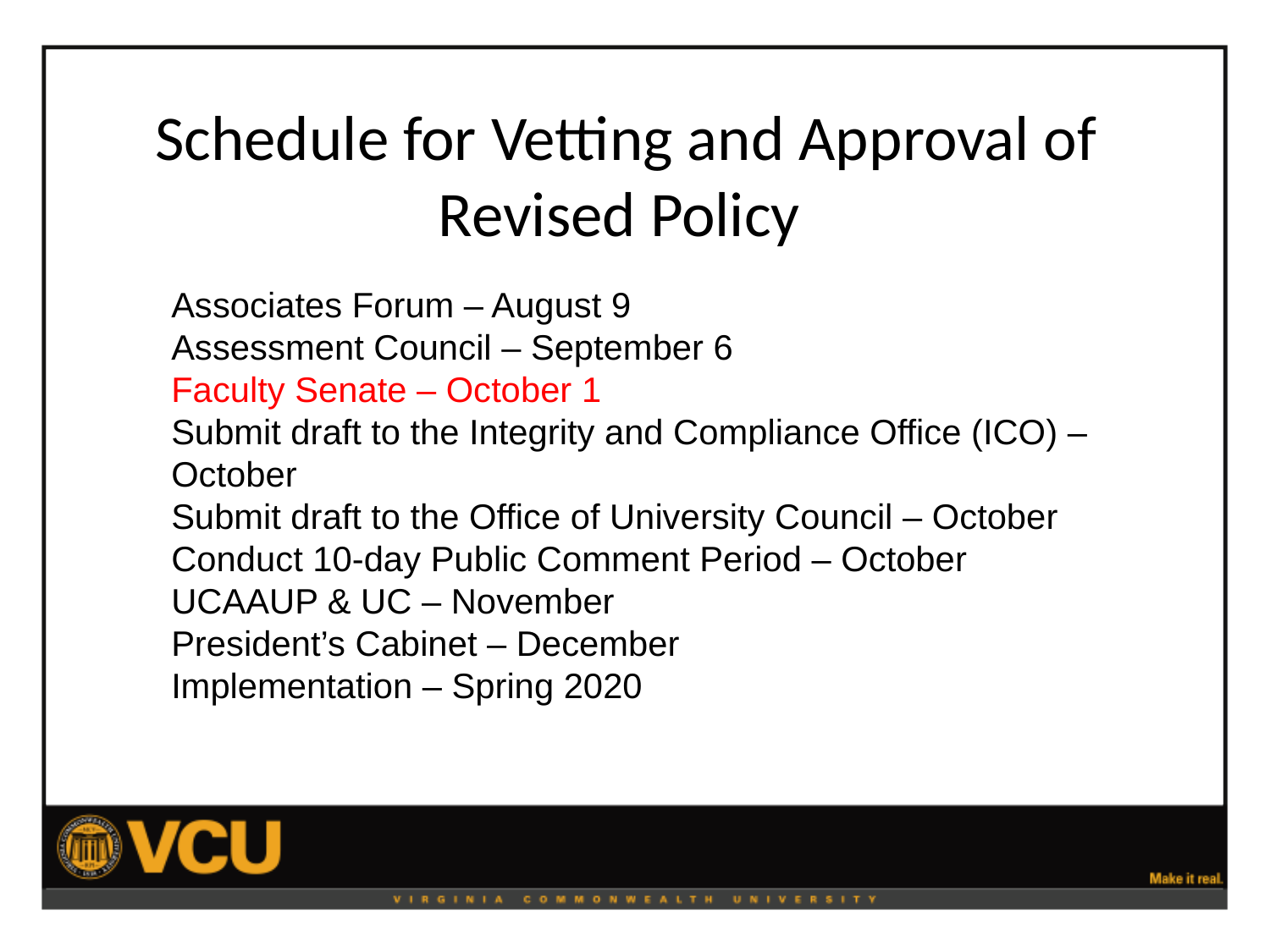

# Schedule for Vetting and Approval of Revised Policy
Associates Forum – August 9
Assessment Council – September 6
Faculty Senate – October 1
Submit draft to the Integrity and Compliance Office (ICO) – October
Submit draft to the Office of University Council – October
Conduct 10-day Public Comment Period – October
UCAAUP & UC – November
President’s Cabinet – December
Implementation – Spring 2020